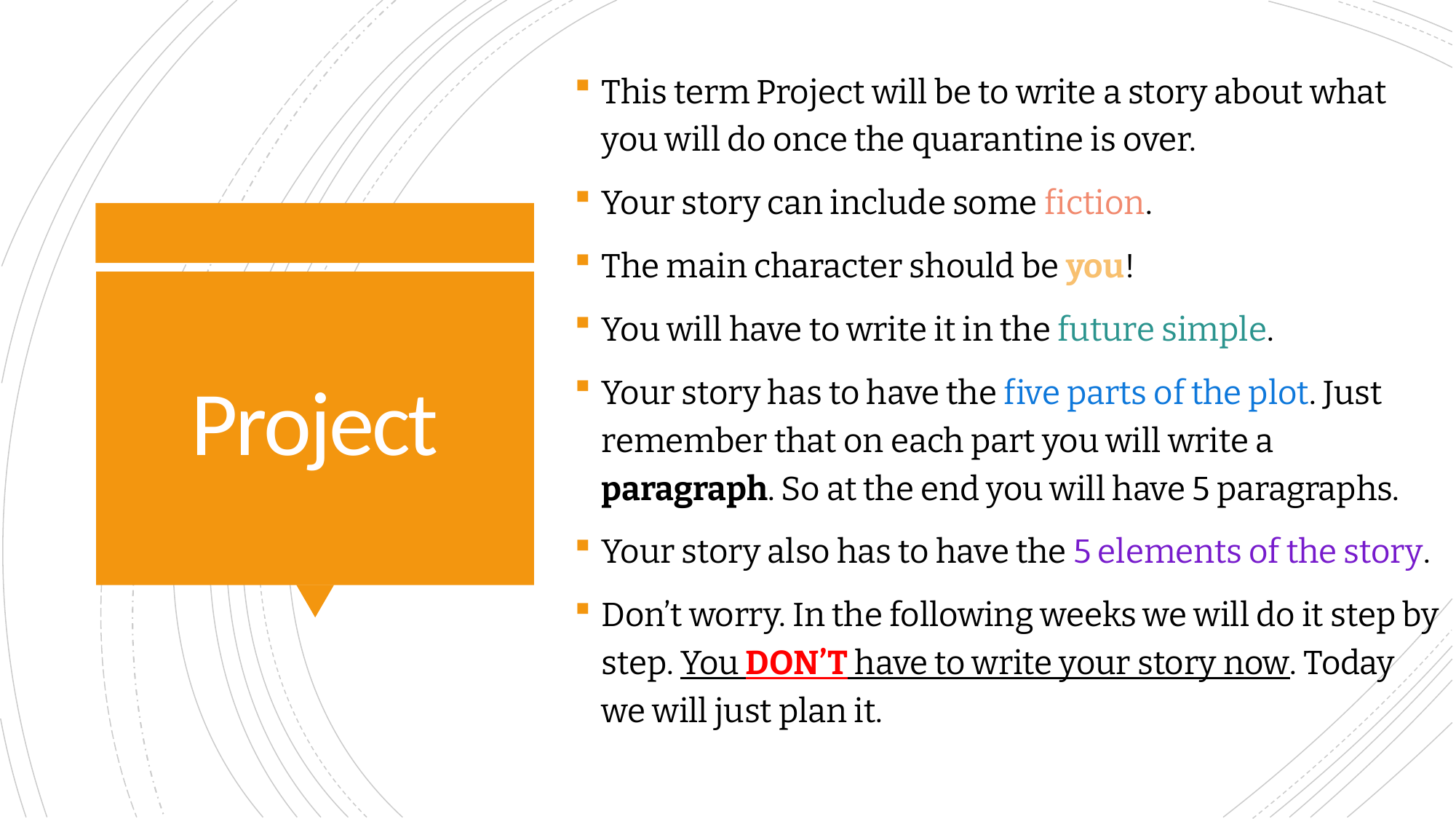

This term Project will be to write a story about what you will do once the quarantine is over.
Your story can include some fiction.
The main character should be you!
You will have to write it in the future simple.
Your story has to have the five parts of the plot. Just remember that on each part you will write a paragraph. So at the end you will have 5 paragraphs.
Your story also has to have the 5 elements of the story.
Don’t worry. In the following weeks we will do it step by step. You DON’T have to write your story now. Today we will just plan it.

# Project